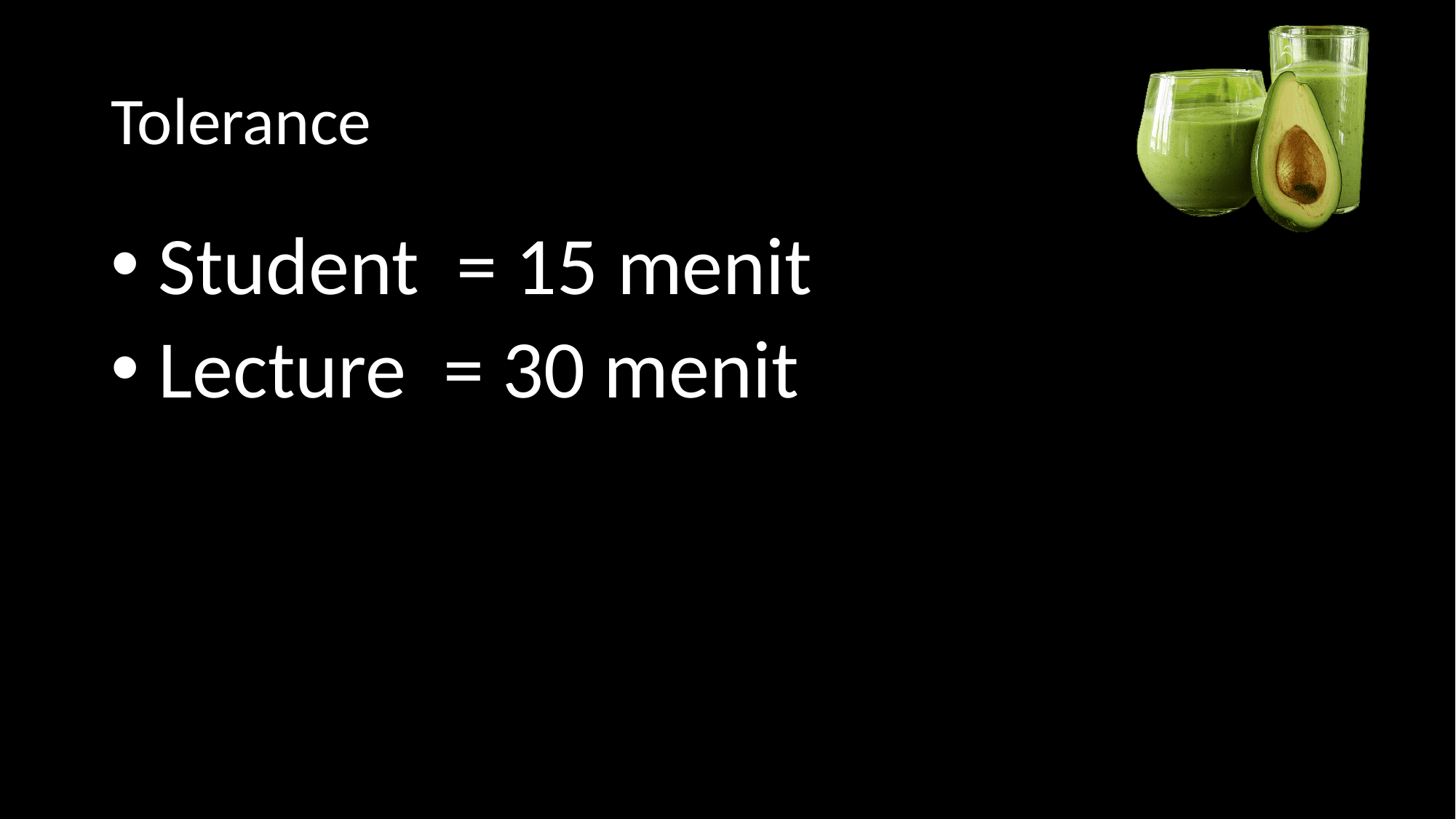

# Tolerance
 Student  = 15 menit
 Lecture  = 30 menit